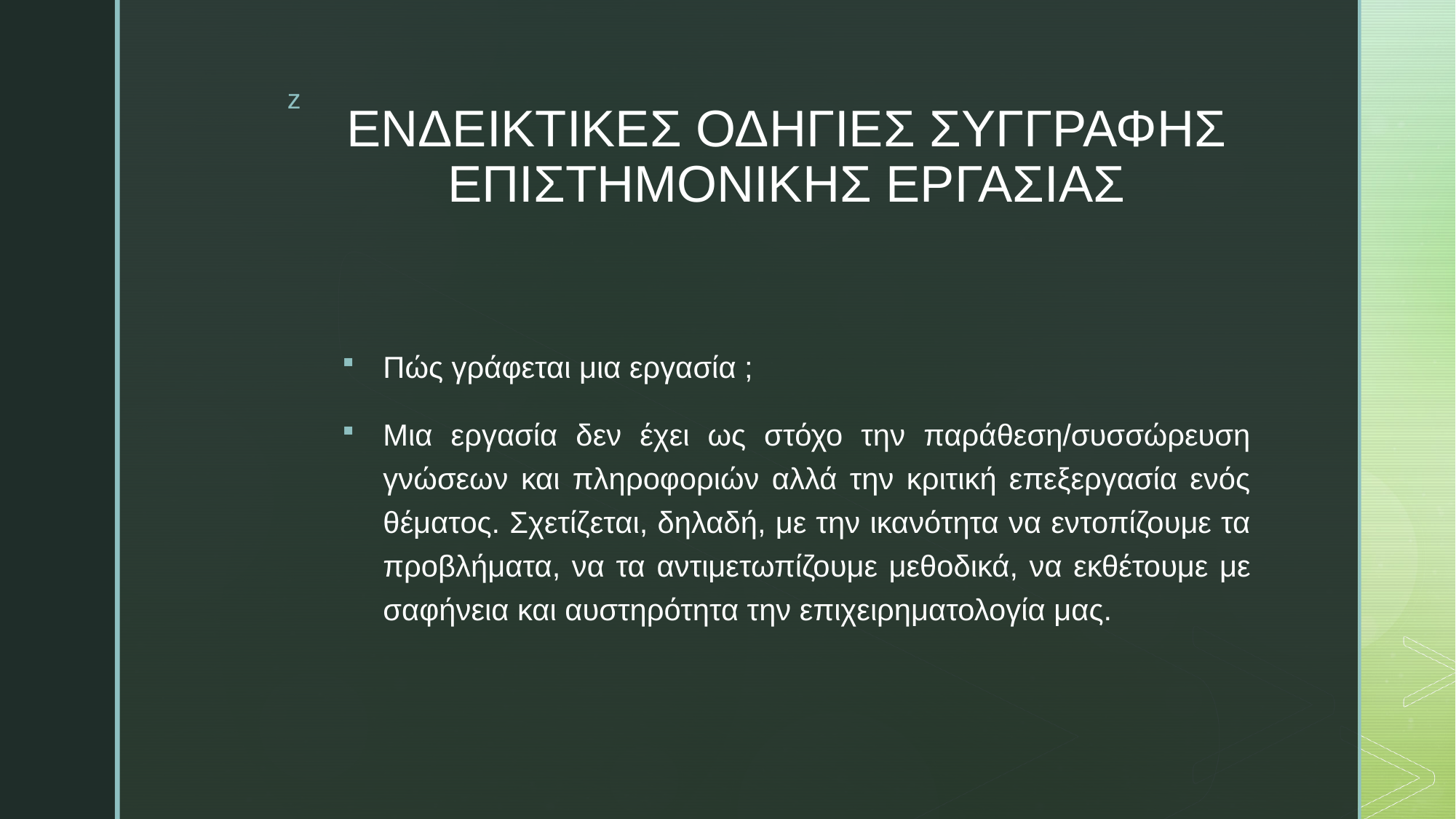

# ΕΝΔΕΙΚΤΙΚΕΣ ΟΔΗΓΙΕΣ ΣΥΓΓΡΑΦΗΣ ΕΠΙΣΤΗΜΟΝΙΚΗΣ ΕΡΓΑΣΙΑΣ
Πώς γράφεται μια εργασία ;
Μια εργασία δεν έχει ως στόχο την παράθεση/συσσώρευση γνώσεων και πληροφοριών αλλά την κριτική επεξεργασία ενός θέματος. Σχετίζεται, δηλαδή, με την ικανότητα να εντοπίζουμε τα προβλήματα, να τα αντιμετωπίζουμε μεθοδικά, να εκθέτουμε με σαφήνεια και αυστηρότητα την επιχειρηματολογία μας.